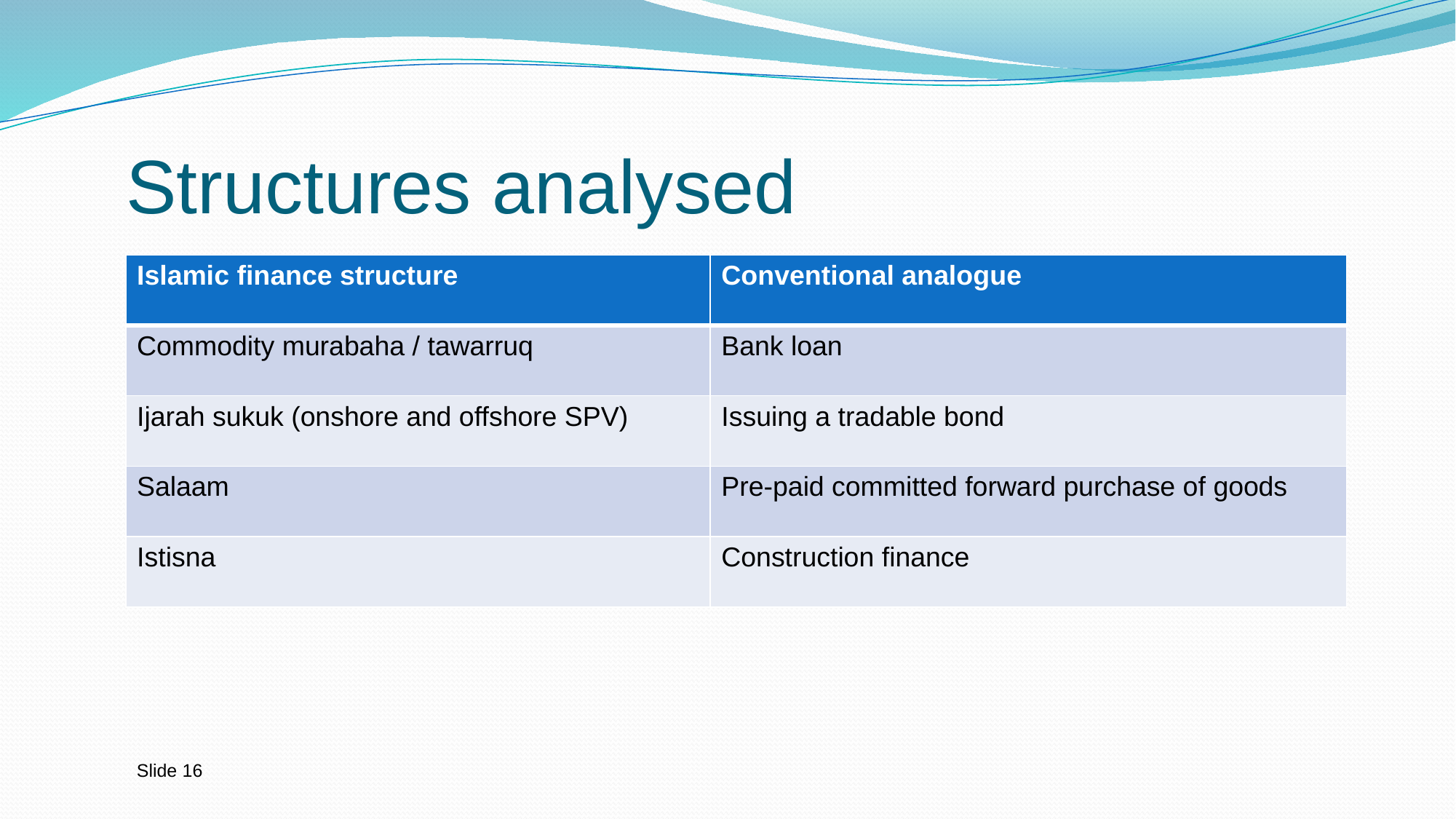

Structures analysed
| Islamic finance structure | Conventional analogue |
| --- | --- |
| Commodity murabaha / tawarruq | Bank loan |
| Ijarah sukuk (onshore and offshore SPV) | Issuing a tradable bond |
| Salaam | Pre-paid committed forward purchase of goods |
| Istisna | Construction finance |
Slide 16